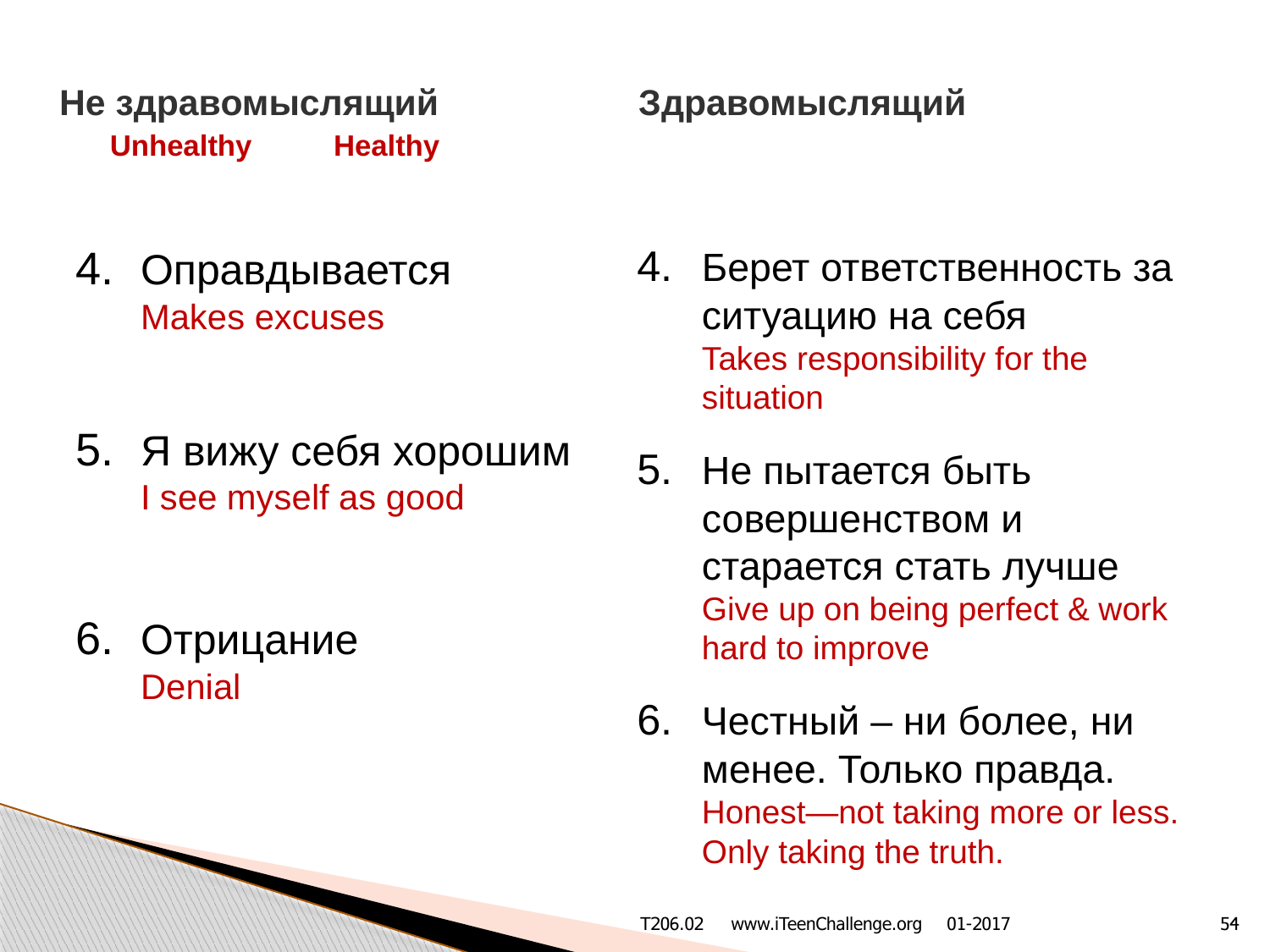

# Не здравомыслящий 		 здравомыслящий Unhealthy				Healthy
4.	Оправдывается
Makes excuses
5.	Я вижу себя хорошим
I see myself as good
6.	Отрицание
Denial
4.	Берет ответственность за ситуацию на себя
Takes responsibility for the situation
5.	Не пытается быть совершенством и старается стать лучше
Give up on being perfect & work hard to improve
6.	Честный – ни более, ни менее. Только правда.
Honest—not taking more or less. Only taking the truth.

T206.02     www.iTeenChallenge.org
01-2017
54